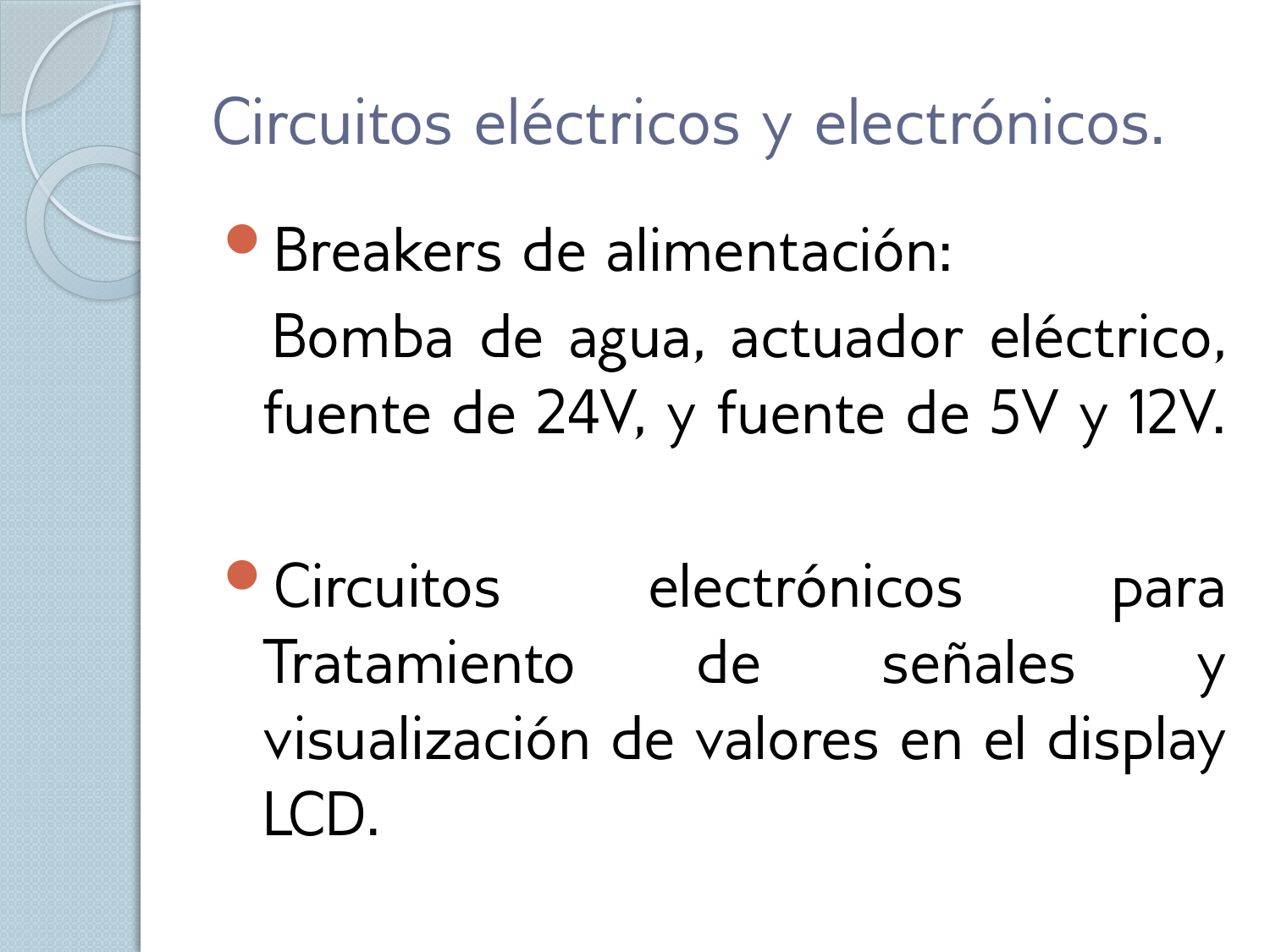

# Circuitos eléctricos y electrónicos.
Breakers de alimentación:
  Bomba de agua, actuador eléctrico, fuente de 24V, y fuente de 5V y 12V.

Circuitos electrónicos para Tratamiento de señales y visualización de valores en el display LCD.